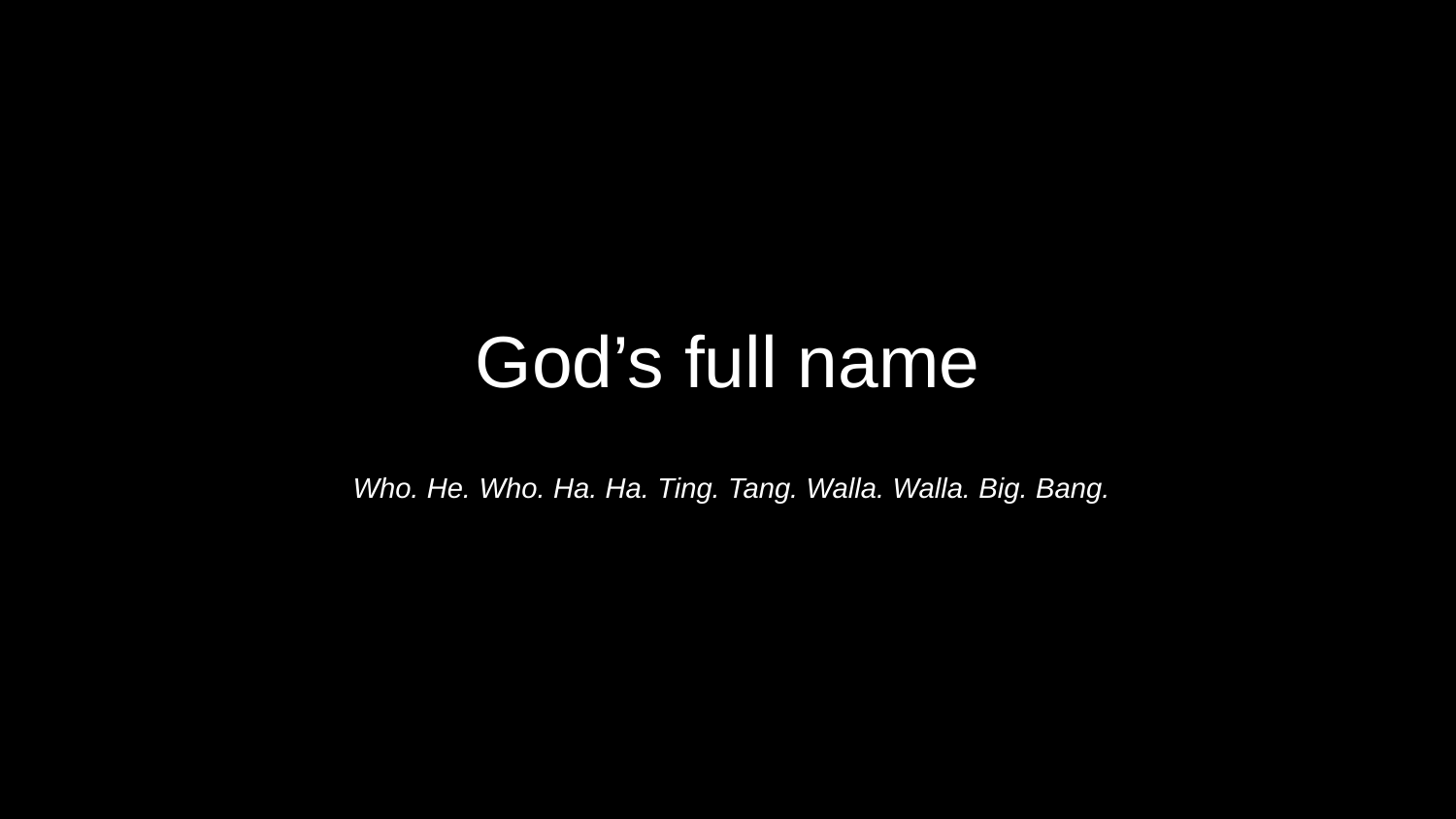

# God’s full name

 Who. He. Who. Ha. Ha. Ting. Tang. Walla. Walla. Big. Bang.